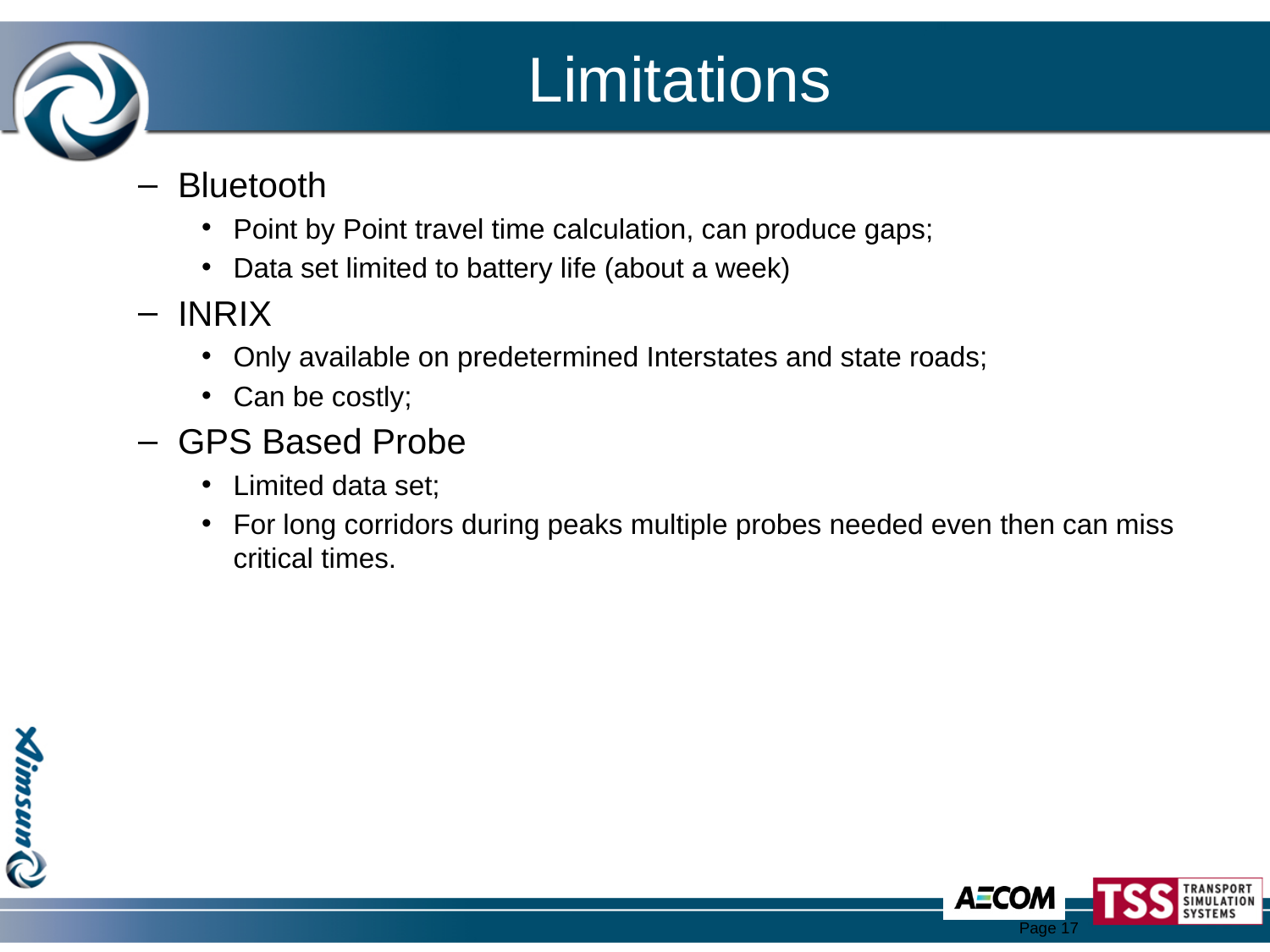

# Limitations
Bluetooth
Point by Point travel time calculation, can produce gaps;
Data set limited to battery life (about a week)
INRIX
Only available on predetermined Interstates and state roads;
Can be costly;
GPS Based Probe
Limited data set;
For long corridors during peaks multiple probes needed even then can miss critical times.

Page 17